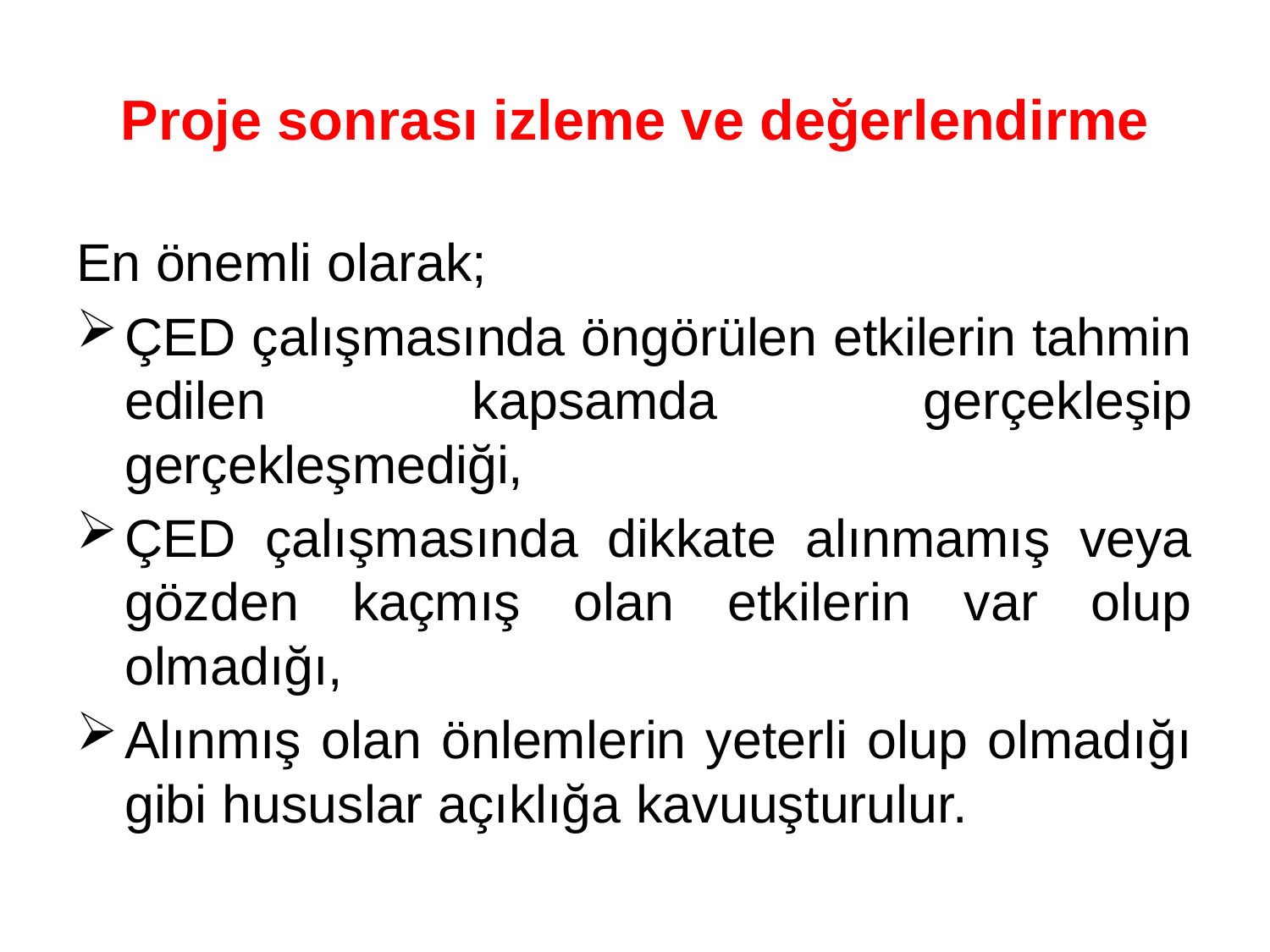

# Proje sonrası izleme ve değerlendirme
En önemli olarak;
ÇED çalışmasında öngörülen etkilerin tahmin edilen kapsamda gerçekleşip gerçekleşmediği,
ÇED çalışmasında dikkate alınmamış veya gözden kaçmış olan etkilerin var olup olmadığı,
Alınmış olan önlemlerin yeterli olup olmadığı gibi hususlar açıklığa kavuuşturulur.